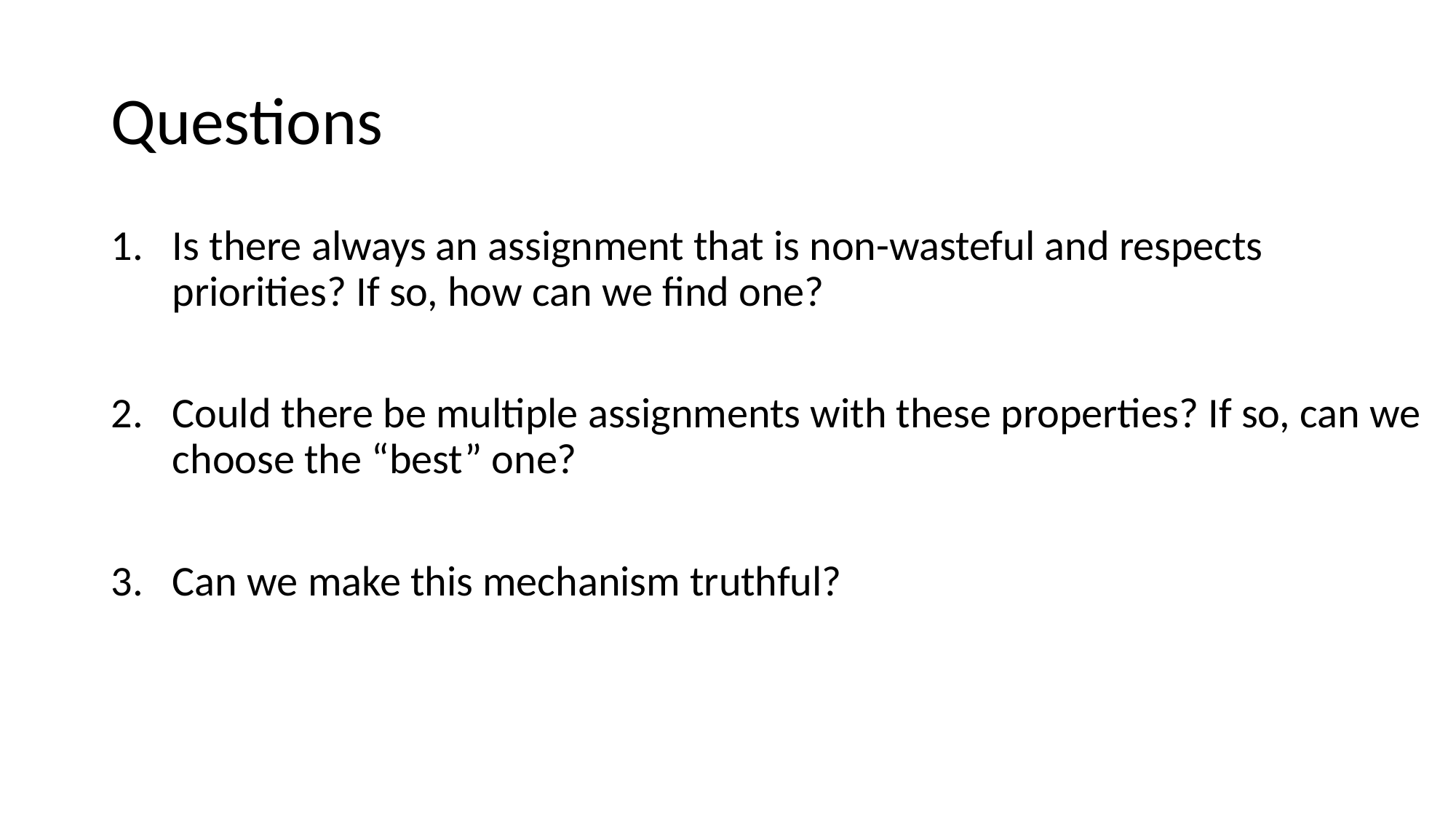

# Questions
Is there always an assignment that is non-wasteful and respects priorities? If so, how can we find one?

Could there be multiple assignments with these properties? If so, can we choose the “best” one?

Can we make this mechanism truthful?